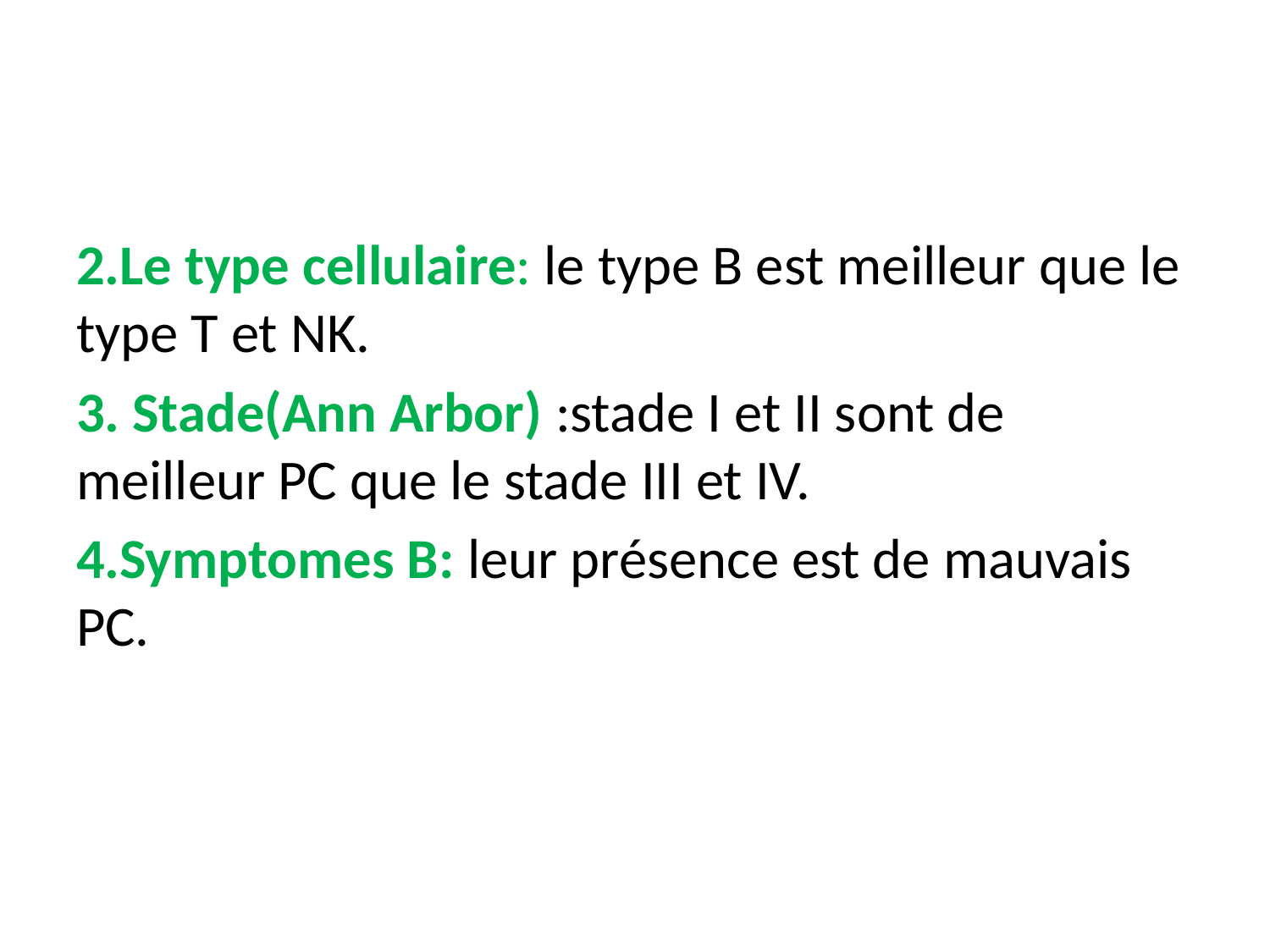

2.Le type cellulaire: le type B est meilleur que le type T et NK.
3. Stade(Ann Arbor) :stade I et II sont de meilleur PC que le stade III et IV.
4.Symptomes B: leur présence est de mauvais PC.